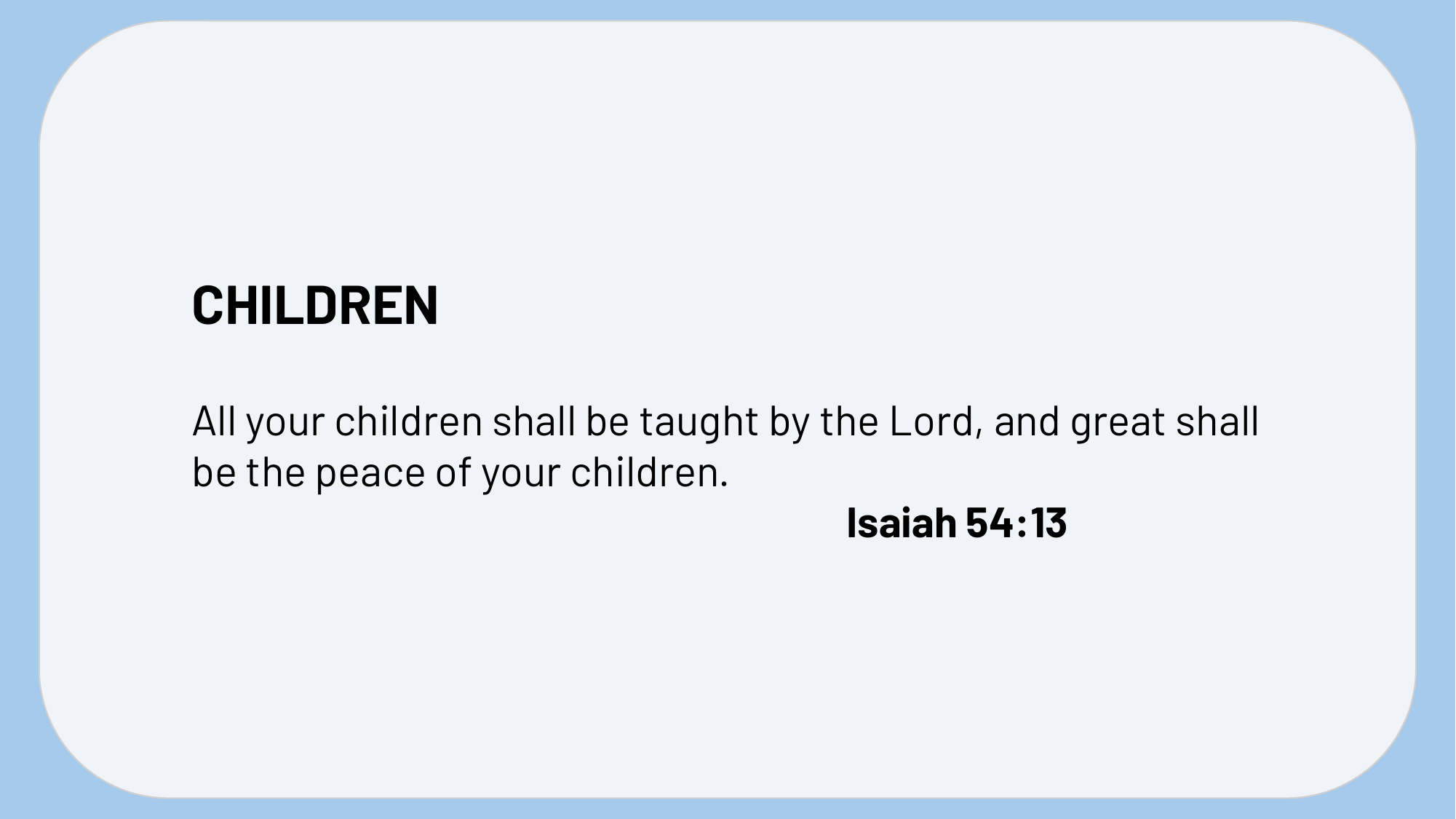

CHILDREN

All your children shall be taught by the Lord, and great shall be the peace of your children.											Isaiah 54:13